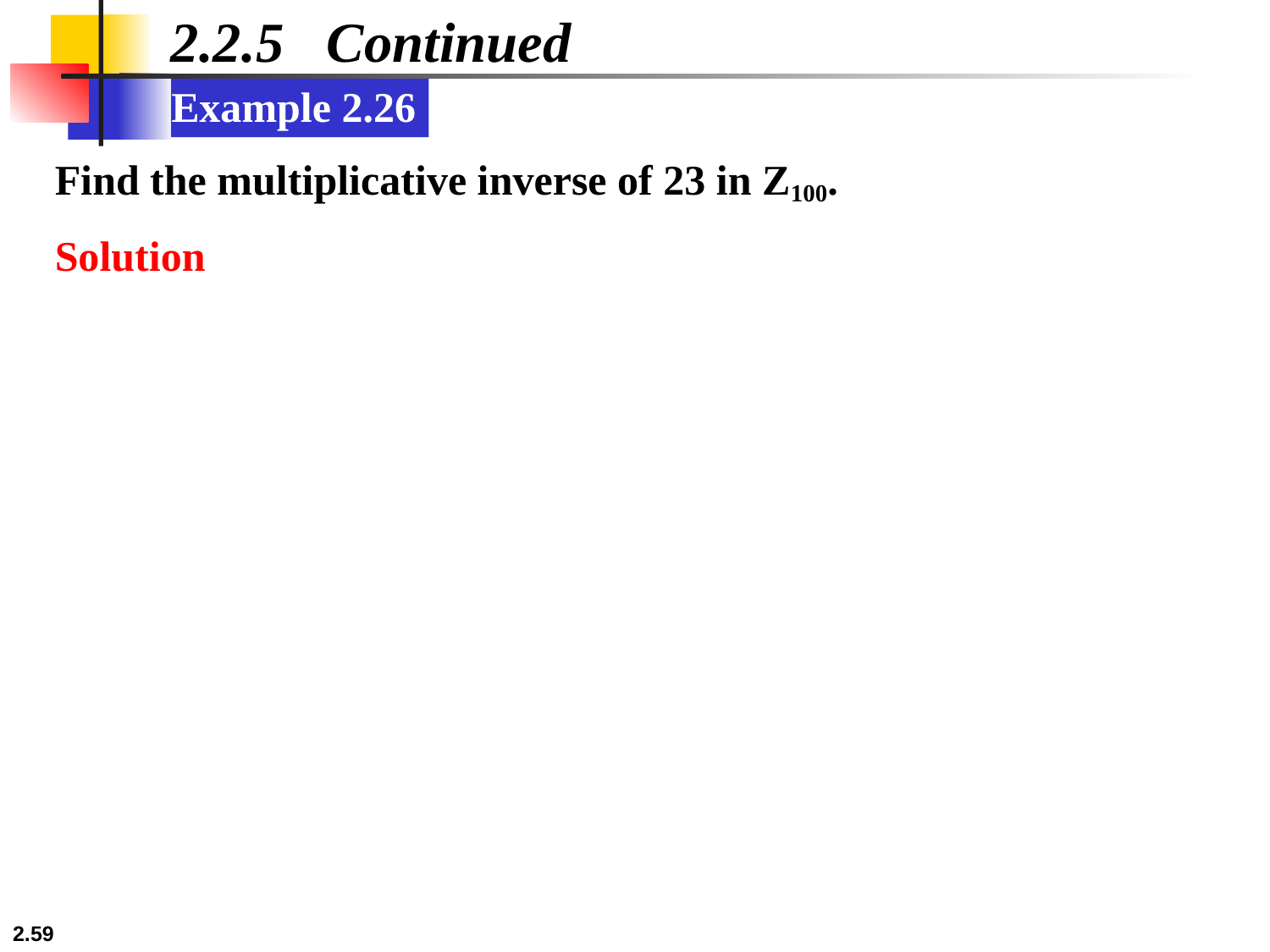

2.2.5   Continued

Example 2.26
Find the multiplicative inverse of 23 in Z100.
Solution
2.59